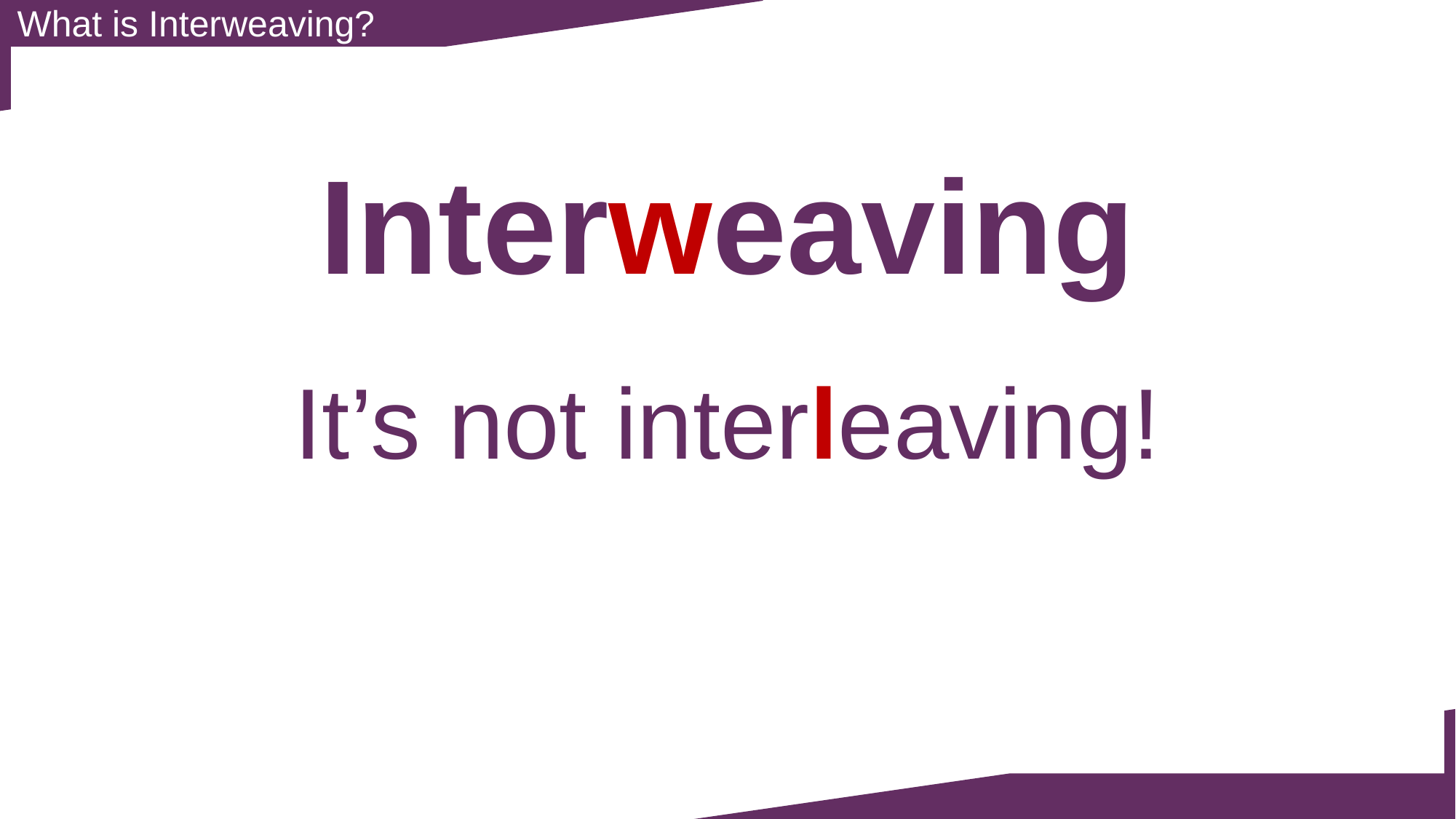

What is Interweaving?
Interweaving

It’s not interleaving!